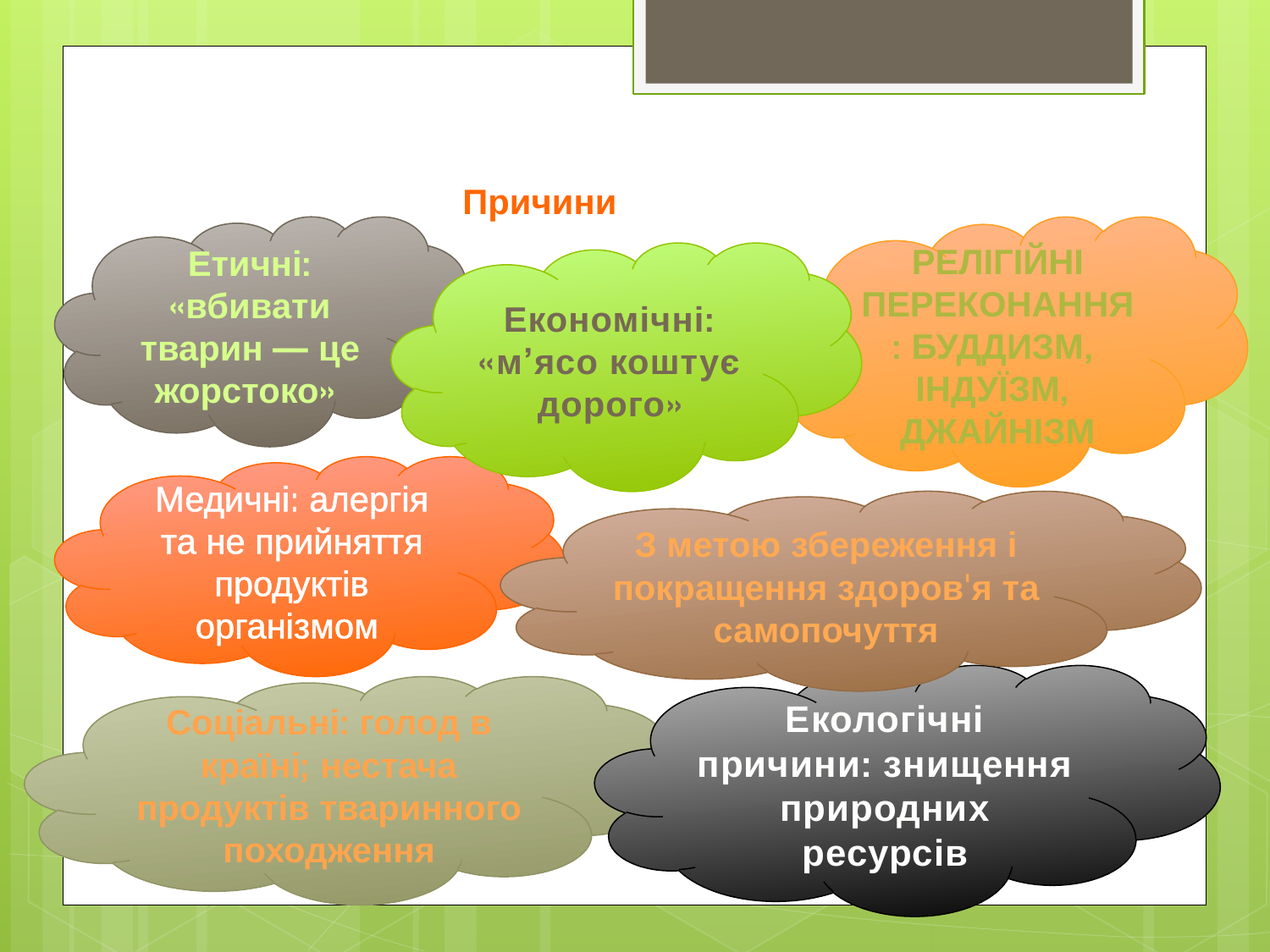

# Причини
Етичні: «вбивати тварин — це жорстоко»
Релігійні переконання: Буддизм,
Індуїзм,
Джайнізм
Економічні: «м’ясо коштує дорого»
Медичні: алергія та не прийняття продуктів організмом
З метою збереження і покращення здоров'я та самопочуття
Екологічні причини: знищення природних ресурсів
Соціальні: голод в країні; нестача продуктів тваринного походження